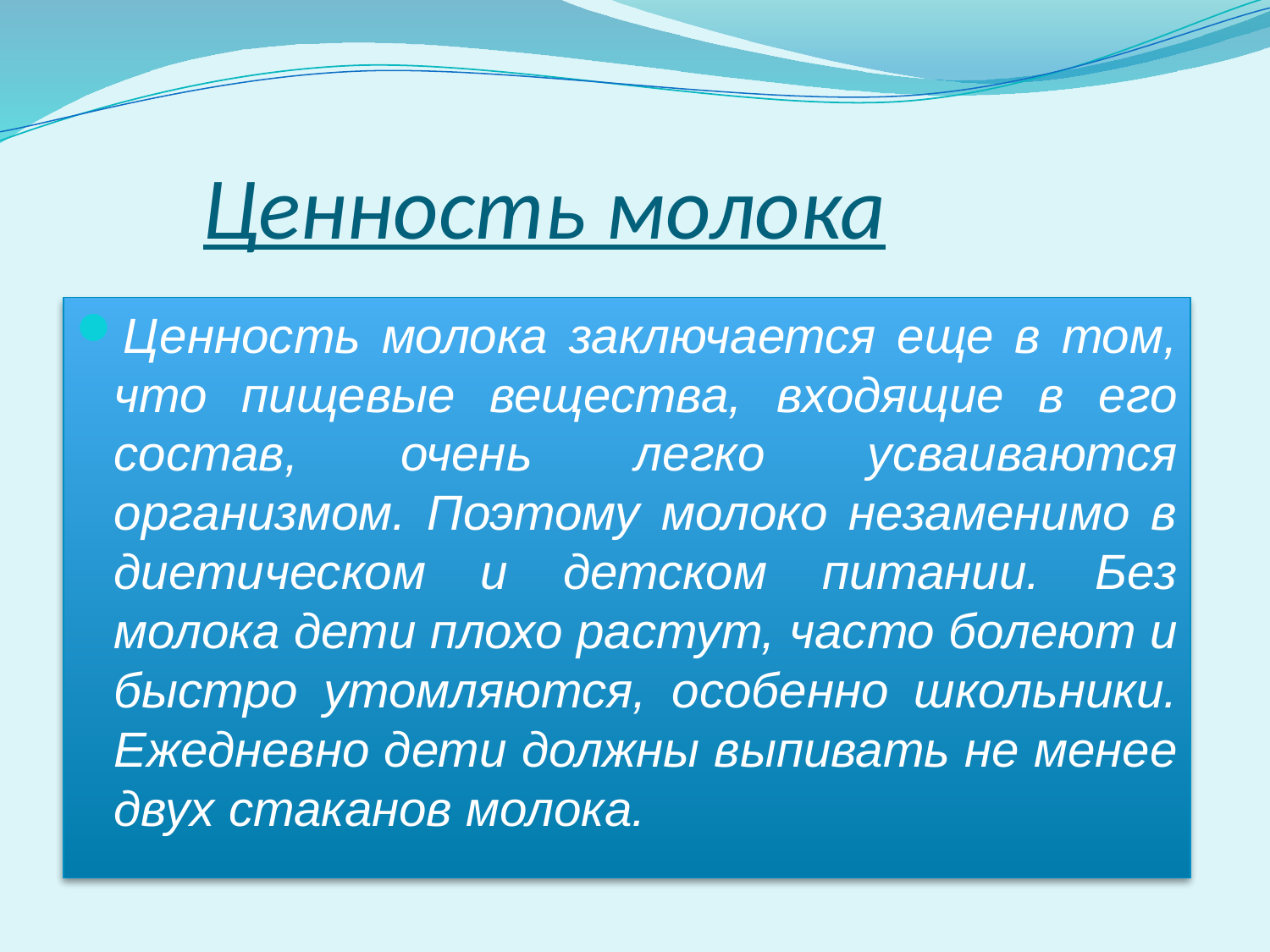

# Ценность молока
Ценность молока заключается еще в том, что пищевые вещества, входящие в его состав, очень легко усваиваются организмом. Поэтому молоко незаменимо в диетическом и детском питании. Без молока дети плохо растут, часто болеют и быстро утомляются, особенно школьники. Ежедневно дети должны выпивать не менее двух стаканов молока.